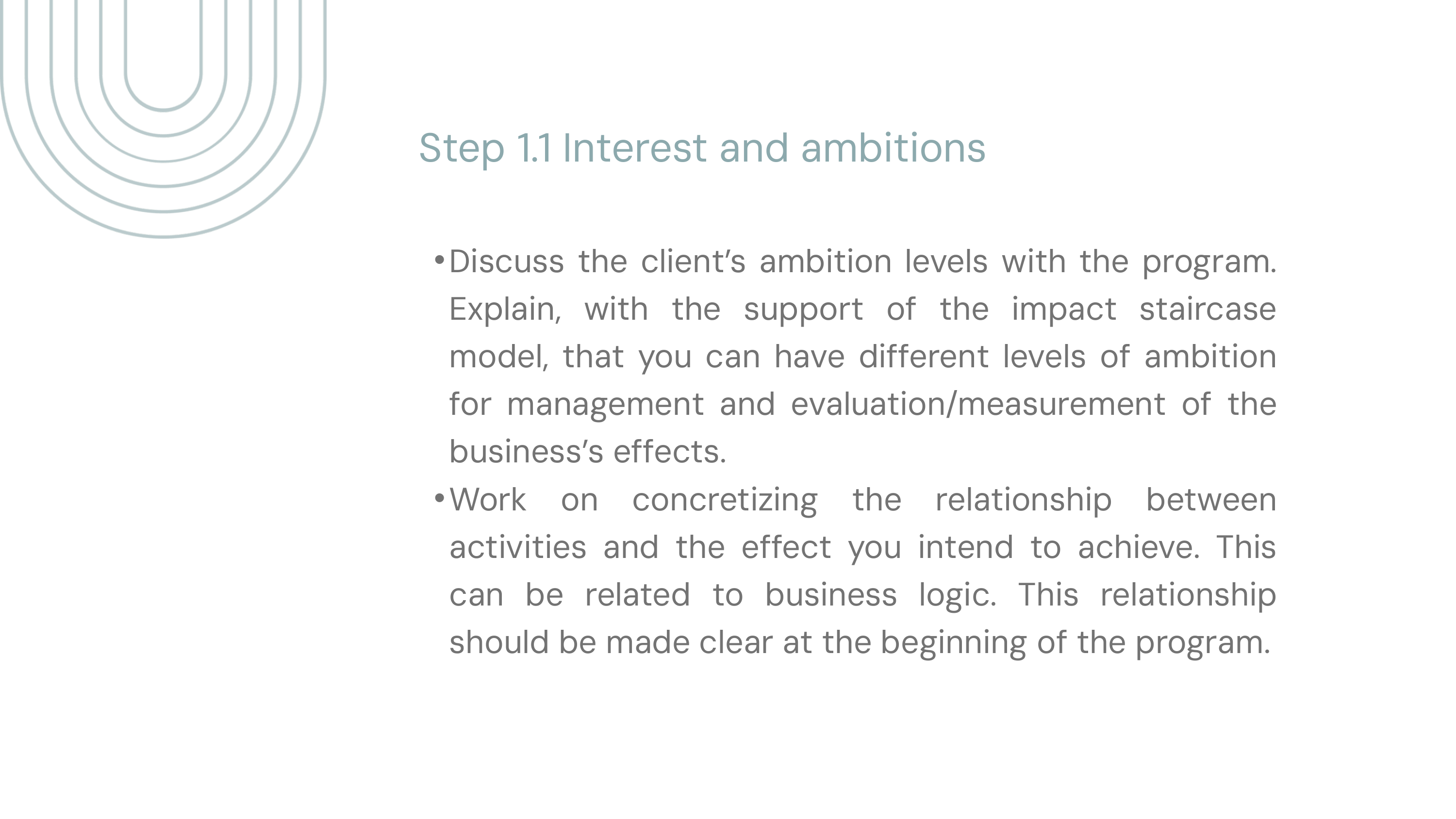

Step 1.1 Interest and ambitions
Discuss the client’s ambition levels with the program. Explain, with the support of the impact staircase model, that you can have different levels of ambition for management and evaluation/measurement of the business’s effects.
Work on concretizing the relationship between activities and the effect you intend to achieve. This can be related to business logic. This relationship should be made clear at the beginning of the program.